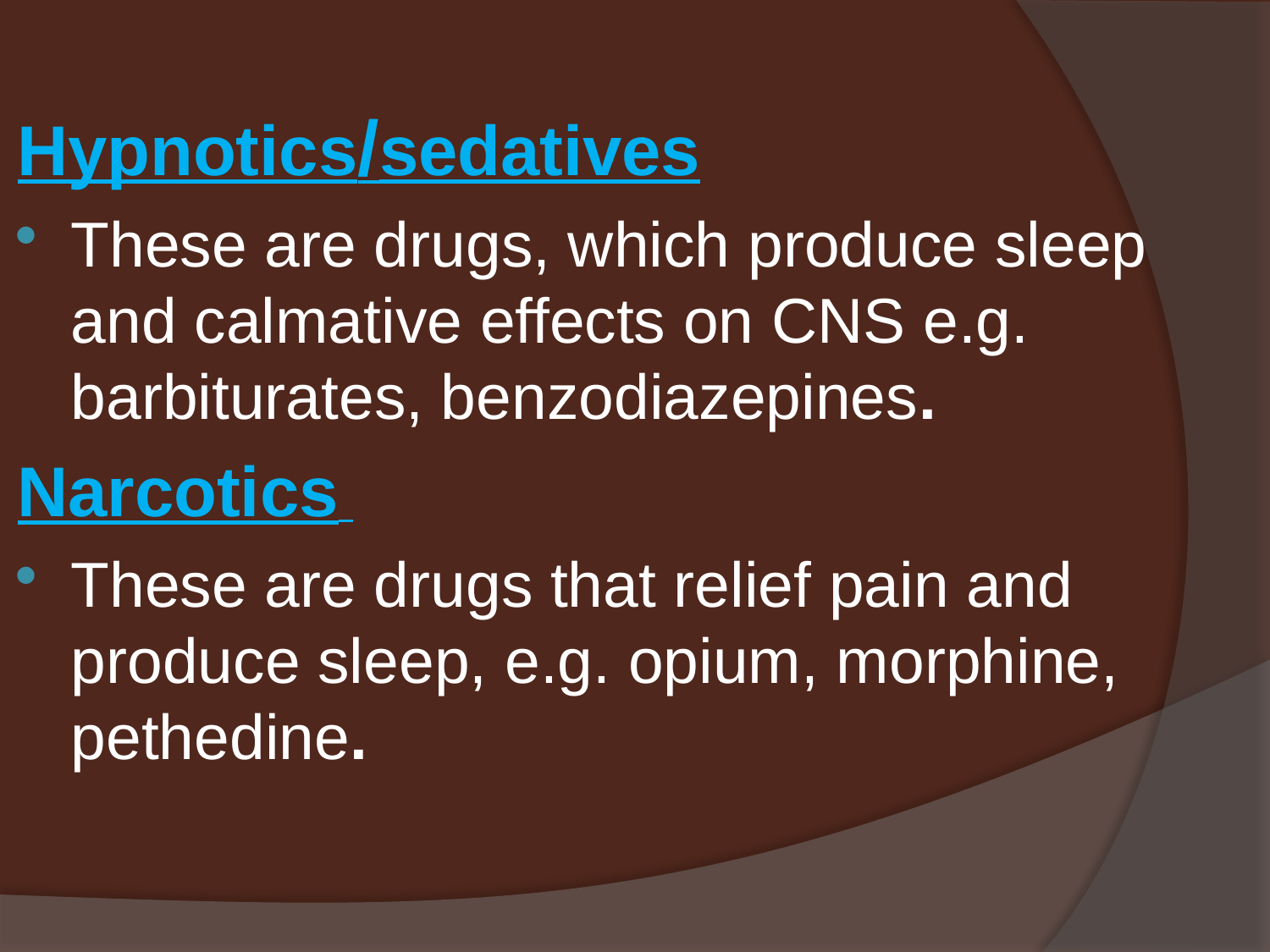

Hypnotics/sedatives
These are drugs, which produce sleep and calmative effects on CNS e.g. barbiturates, benzodiazepines.
Narcotics
These are drugs that relief pain and produce sleep, e.g. opium, morphine, pethedine.
#